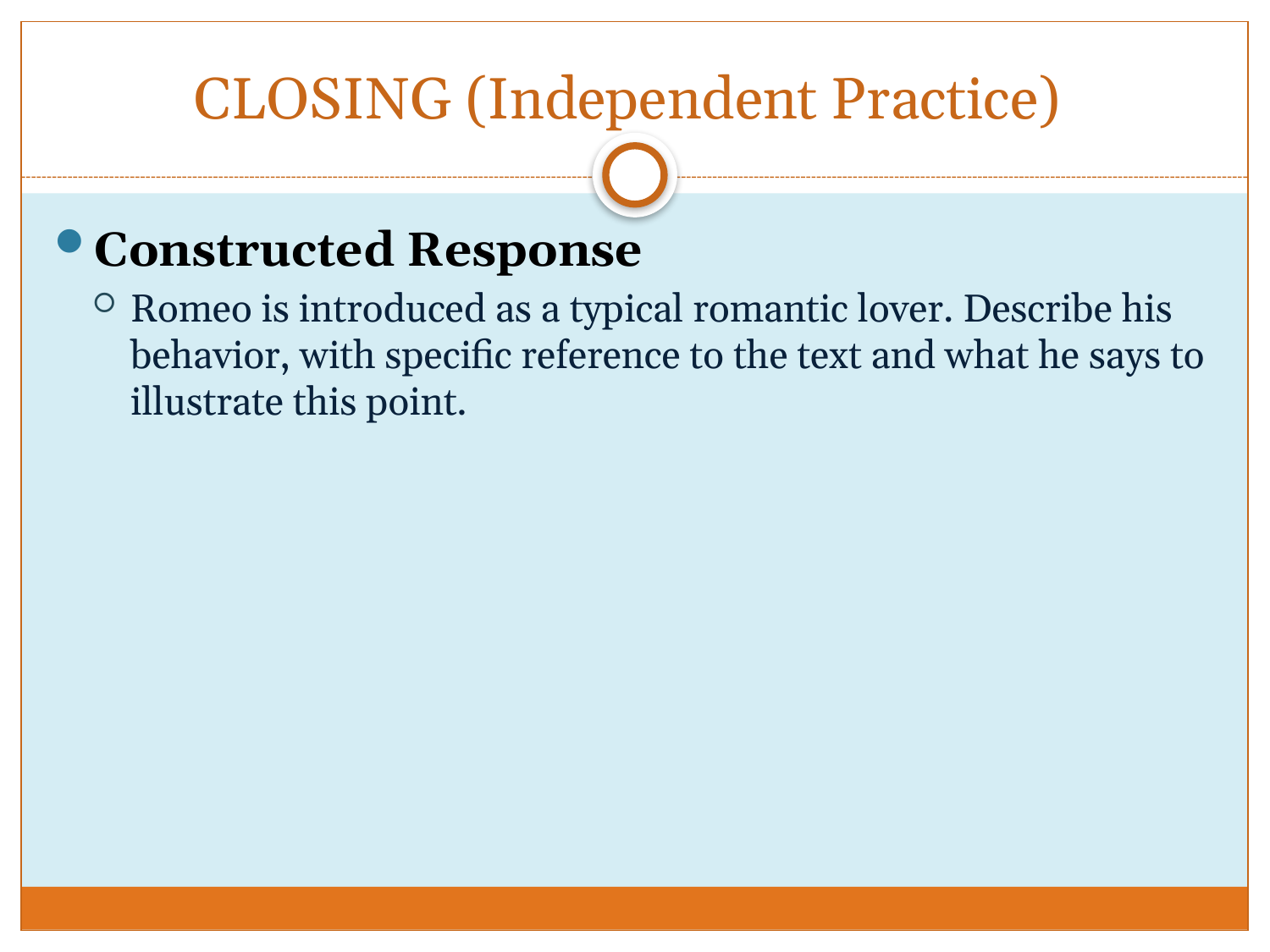

# CLOSING (Independent Practice)
Constructed Response
Romeo is introduced as a typical romantic lover. Describe his behavior, with specific reference to the text and what he says to illustrate this point.